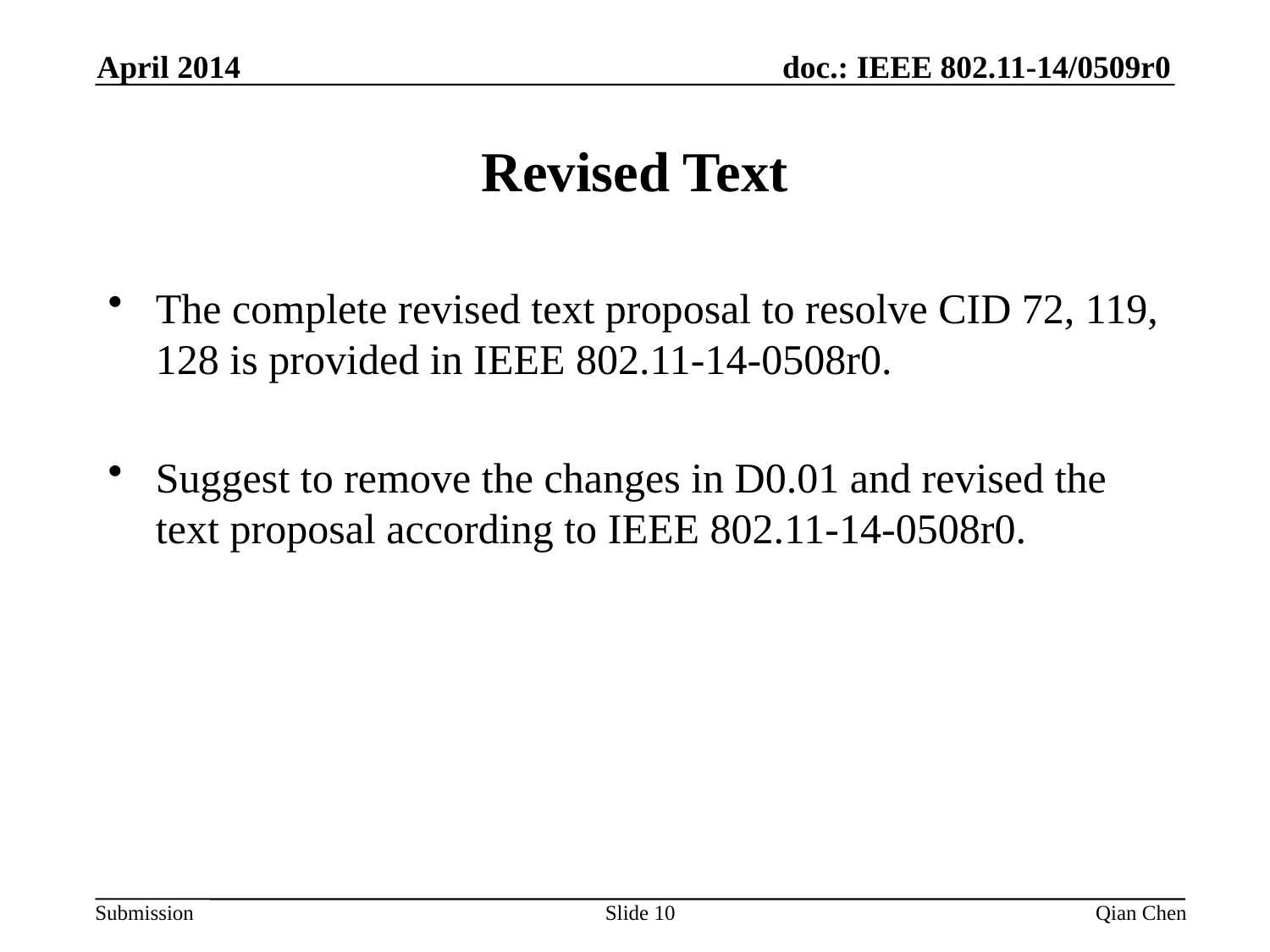

April 2014
# Revised Text
The complete revised text proposal to resolve CID 72, 119, 128 is provided in IEEE 802.11-14-0508r0.

Suggest to remove the changes in D0.01 and revised the text proposal according to IEEE 802.11-14-0508r0.

Slide 10
Qian Chen